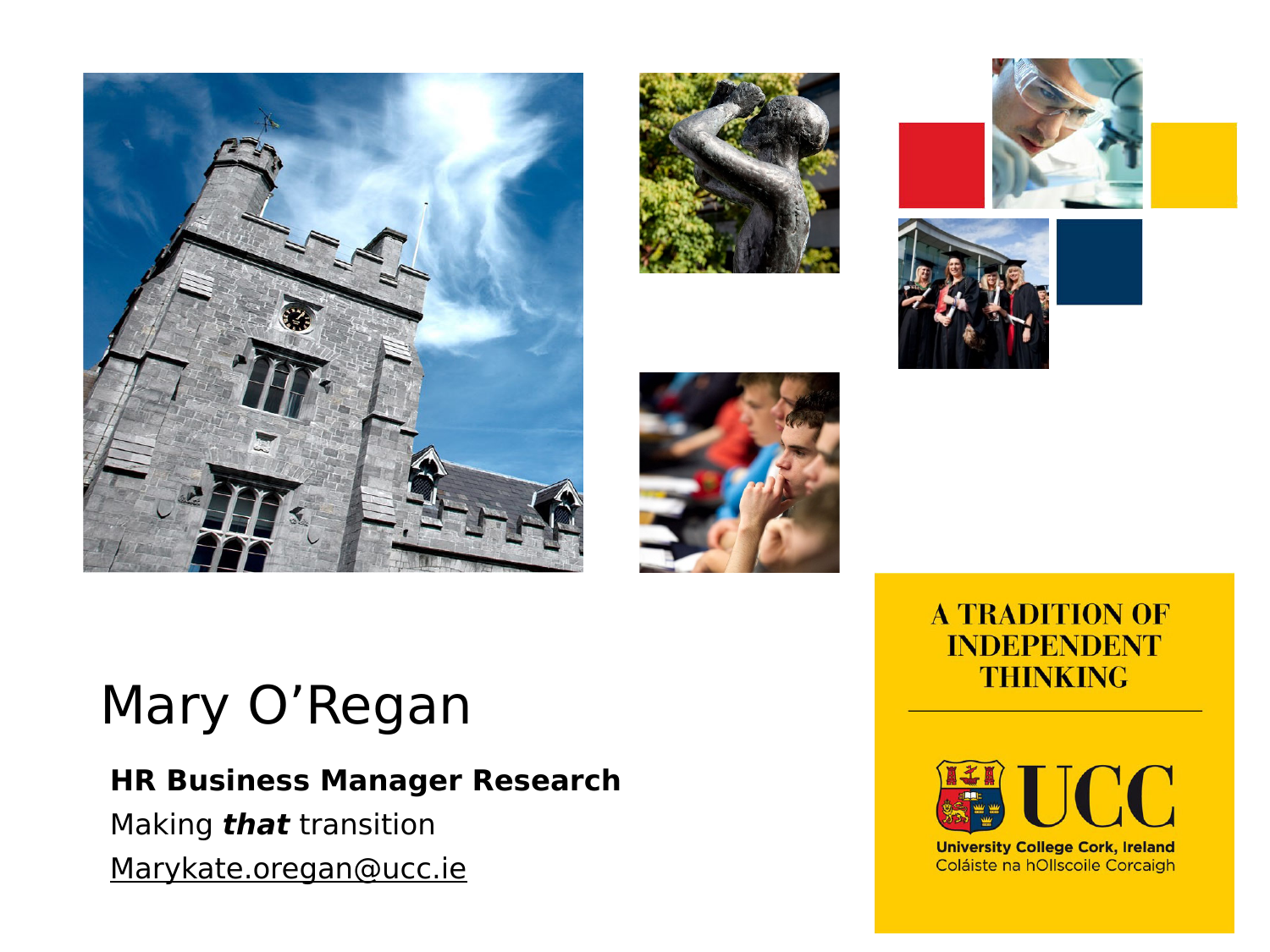

# Mary O’Regan
HR Business Manager Research
Making that transition
Marykate.oregan@ucc.ie